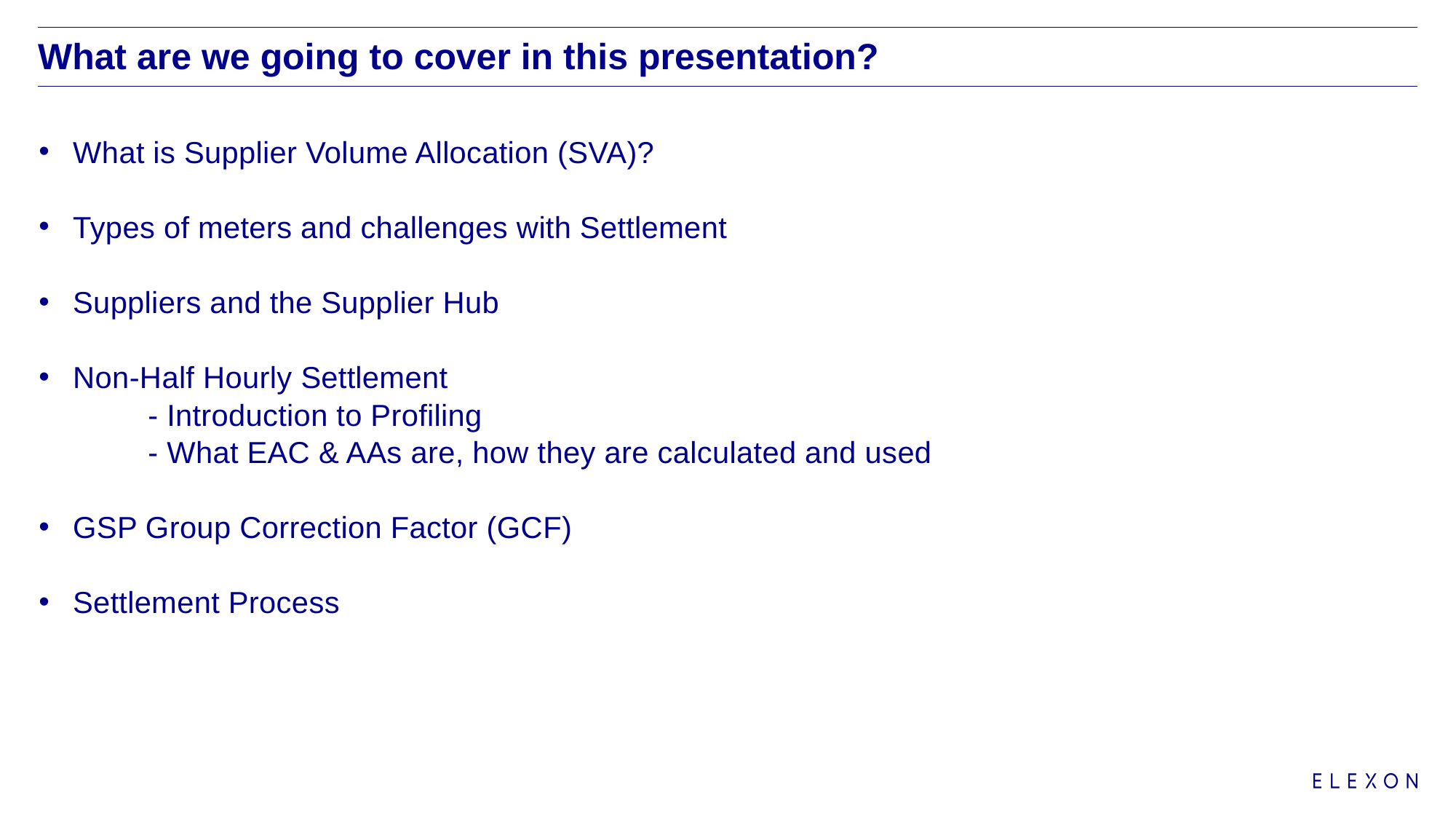

# What are we going to cover in this presentation?
What is Supplier Volume Allocation (SVA)?

Types of meters and challenges with Settlement

Suppliers and the Supplier Hub

Non-Half Hourly Settlement
	- Introduction to Profiling
	- What EAC & AAs are, how they are calculated and used

GSP Group Correction Factor (GCF)

Settlement Process